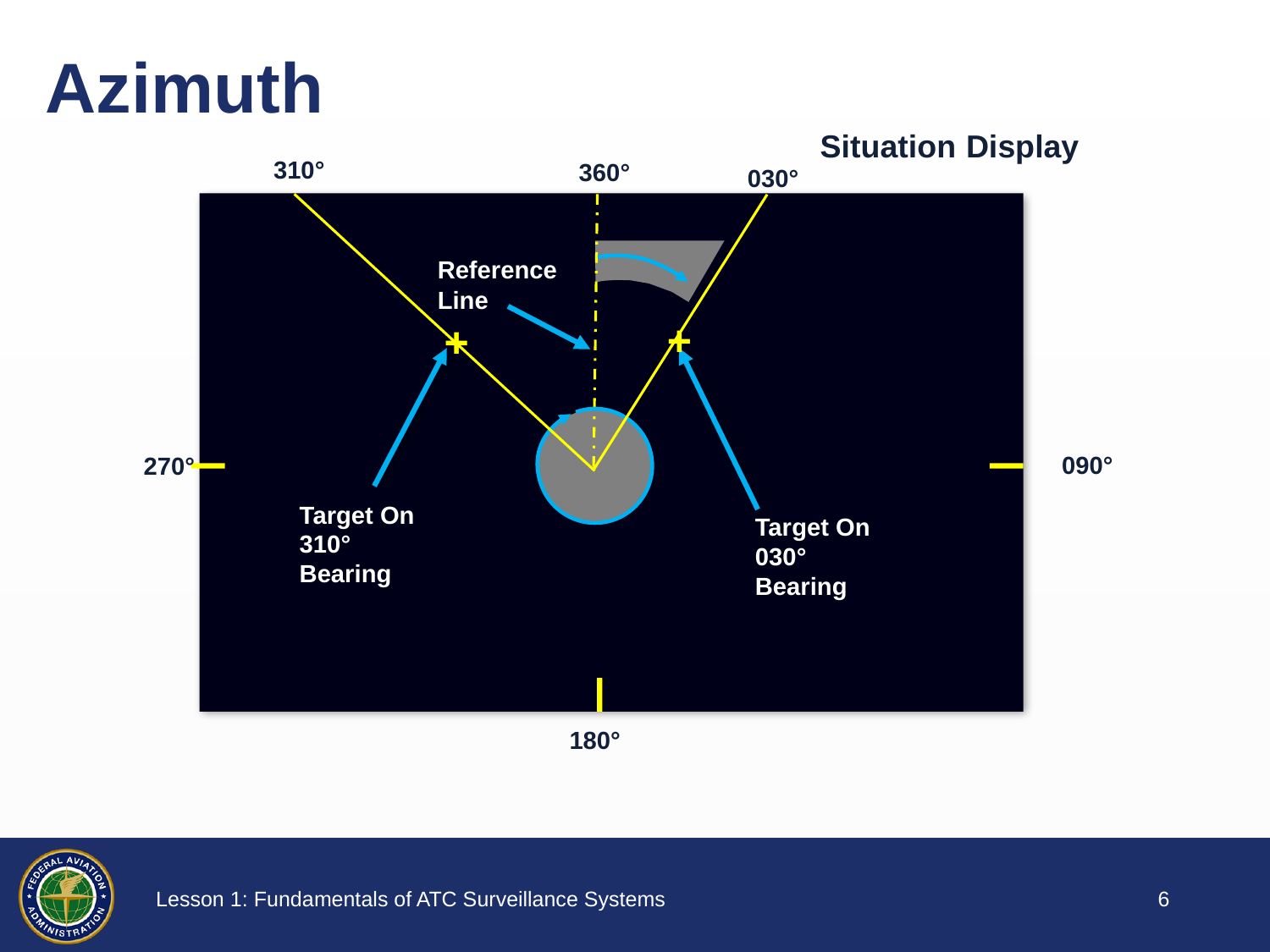

# Azimuth
Situation Display
310°
360°
030°

Reference Line

+
+

090°
270°

Target On 310° Bearing
Target On 030° Bearing

180°